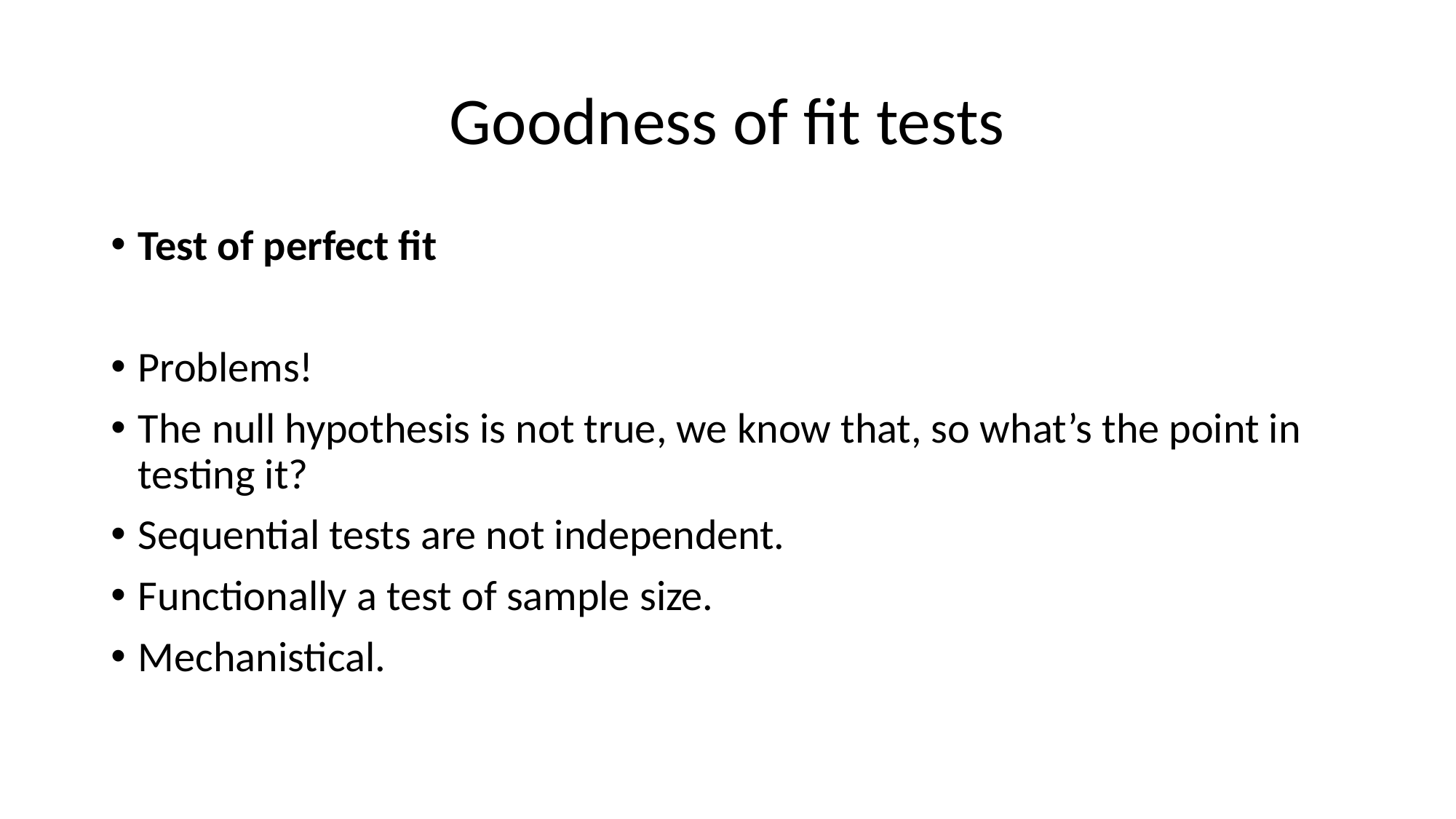

# Goodness of fit tests
Test of perfect fit

Problems!
The null hypothesis is not true, we know that, so what’s the point in testing it?
Sequential tests are not independent.
Functionally a test of sample size.
Mechanistical.